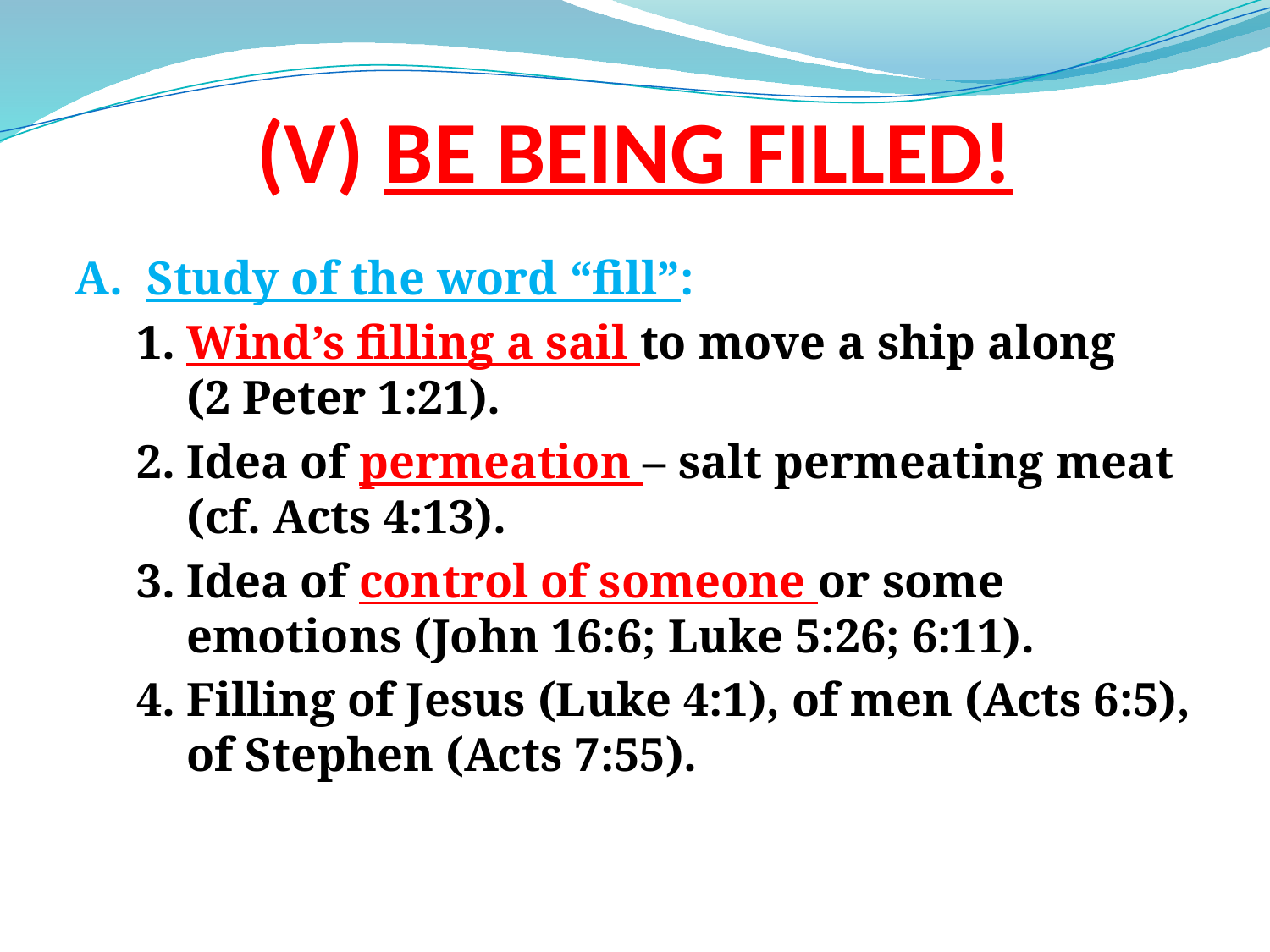

# (V) BE BEING FILLED!
A.  Study of the word “fill”:
1.	Wind’s filling a sail to move a ship along
(2 Peter 1:21).
2.	Idea of permeation – salt permeating meat
(cf. Acts 4:13).
3.	Idea of control of someone or some emotions (John 16:6; Luke 5:26; 6:11).
4.	Filling of Jesus (Luke 4:1), of men (Acts 6:5), of Stephen (Acts 7:55).